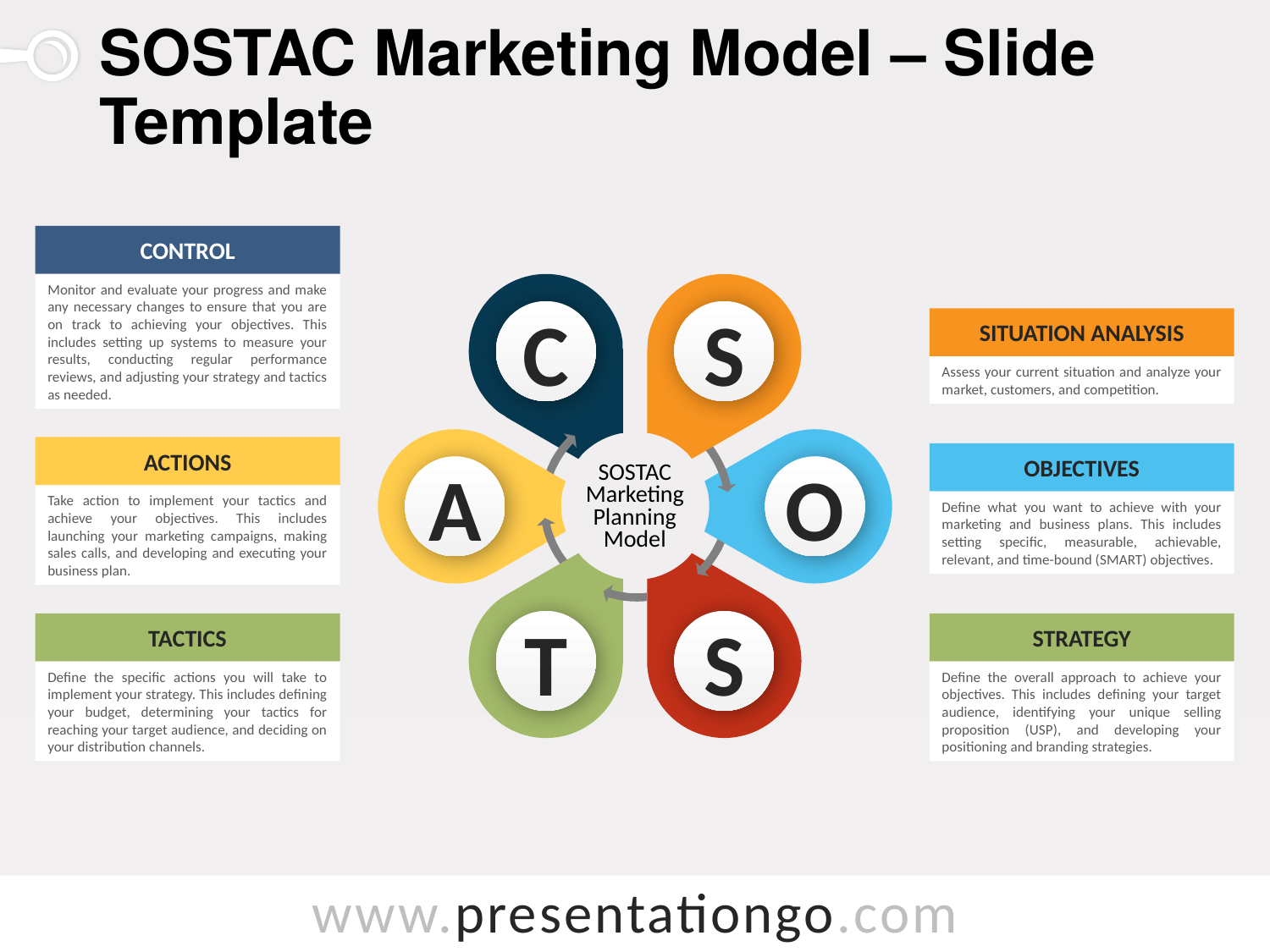

# SOSTAC Marketing Model – Slide Template
Control
Monitor and evaluate your progress and make any necessary changes to ensure that you are on track to achieving your objectives. This includes setting up systems to measure your results, conducting regular performance reviews, and adjusting your strategy and tactics as needed.

C
S
Situation Analysis
Assess your current situation and analyze your market, customers, and competition.

Actions
Take action to implement your tactics and achieve your objectives. This includes launching your marketing campaigns, making sales calls, and developing and executing your business plan.
Objectives
Define what you want to achieve with your marketing and business plans. This includes setting specific, measurable, achievable, relevant, and time-bound (SMART) objectives.

SOSTAC Marketing Planning Model
A
O

S
T
Tactics
Define the specific actions you will take to implement your strategy. This includes defining your budget, determining your tactics for reaching your target audience, and deciding on your distribution channels.
Strategy
Define the overall approach to achieve your objectives. This includes defining your target audience, identifying your unique selling proposition (USP), and developing your positioning and branding strategies.